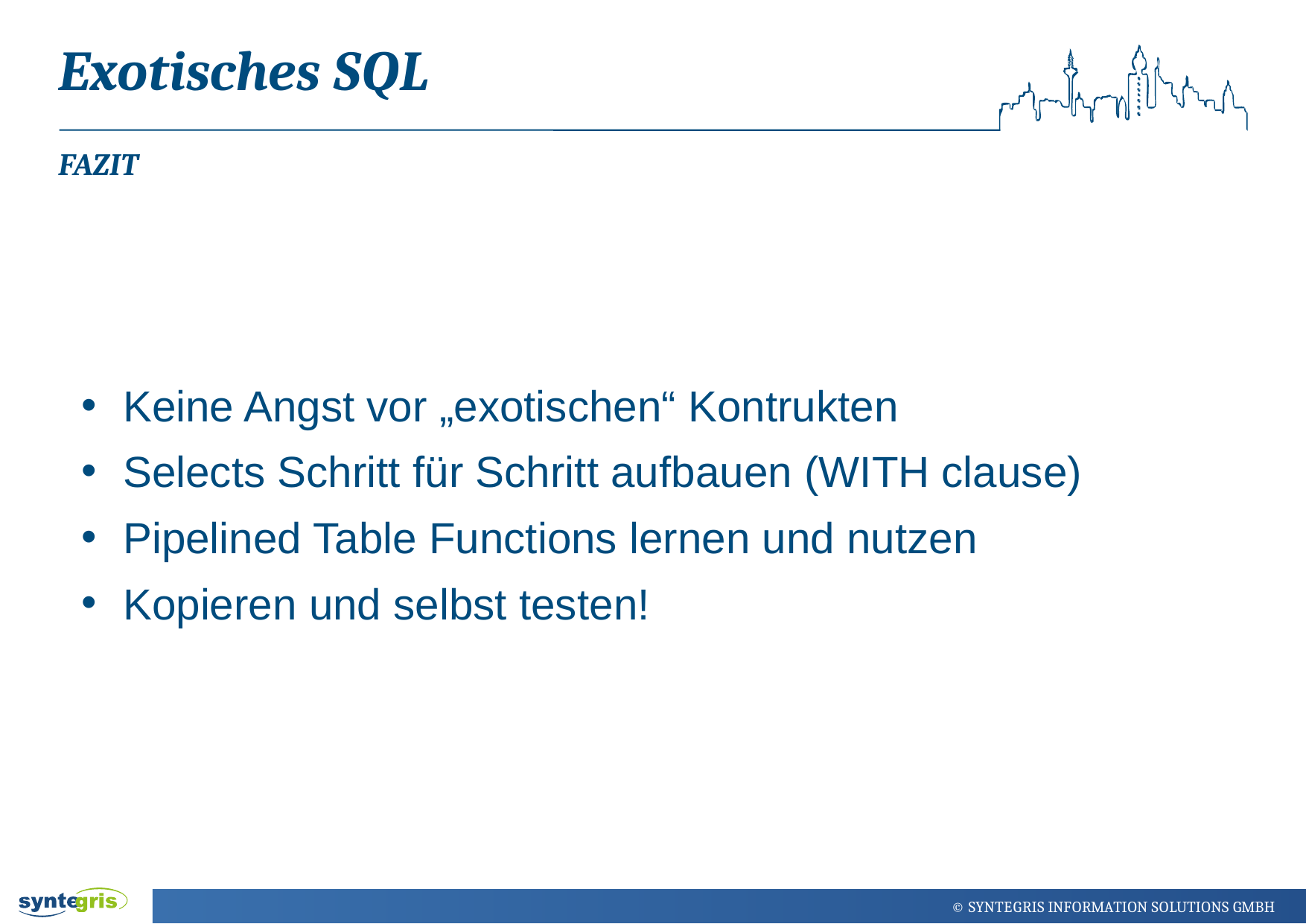

Exotisches SQL
# Fazit
Keine Angst vor „exotischen“ Kontrukten
Selects Schritt für Schritt aufbauen (WITH clause)
Pipelined Table Functions lernen und nutzen
Kopieren und selbst testen!